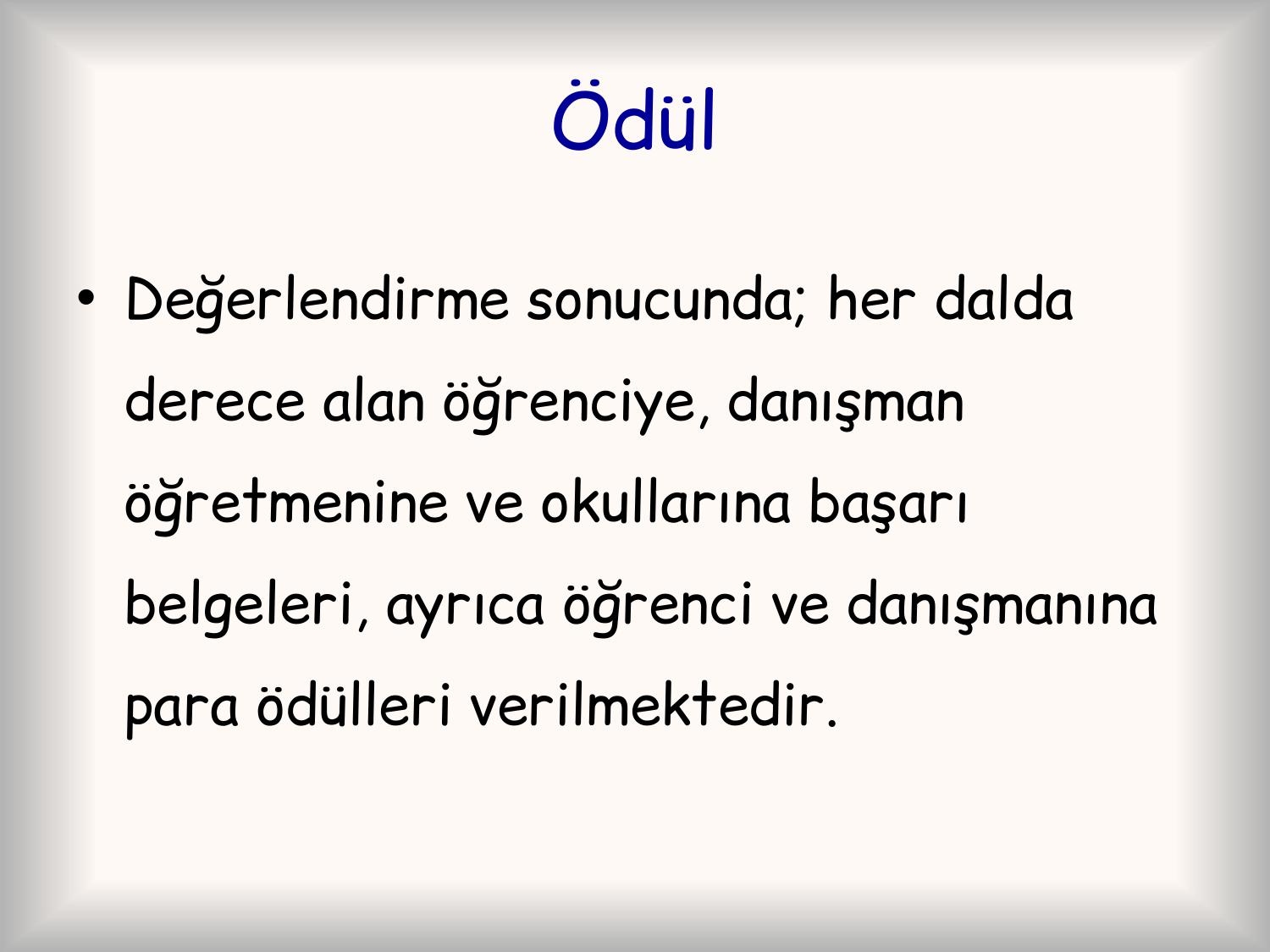

# Ödül
Değerlendirme sonucunda; her dalda derece alan öğrenciye, danışman öğretmenine ve okullarına başarı belgeleri, ayrıca öğrenci ve danışmanına para ödülleri verilmektedir.